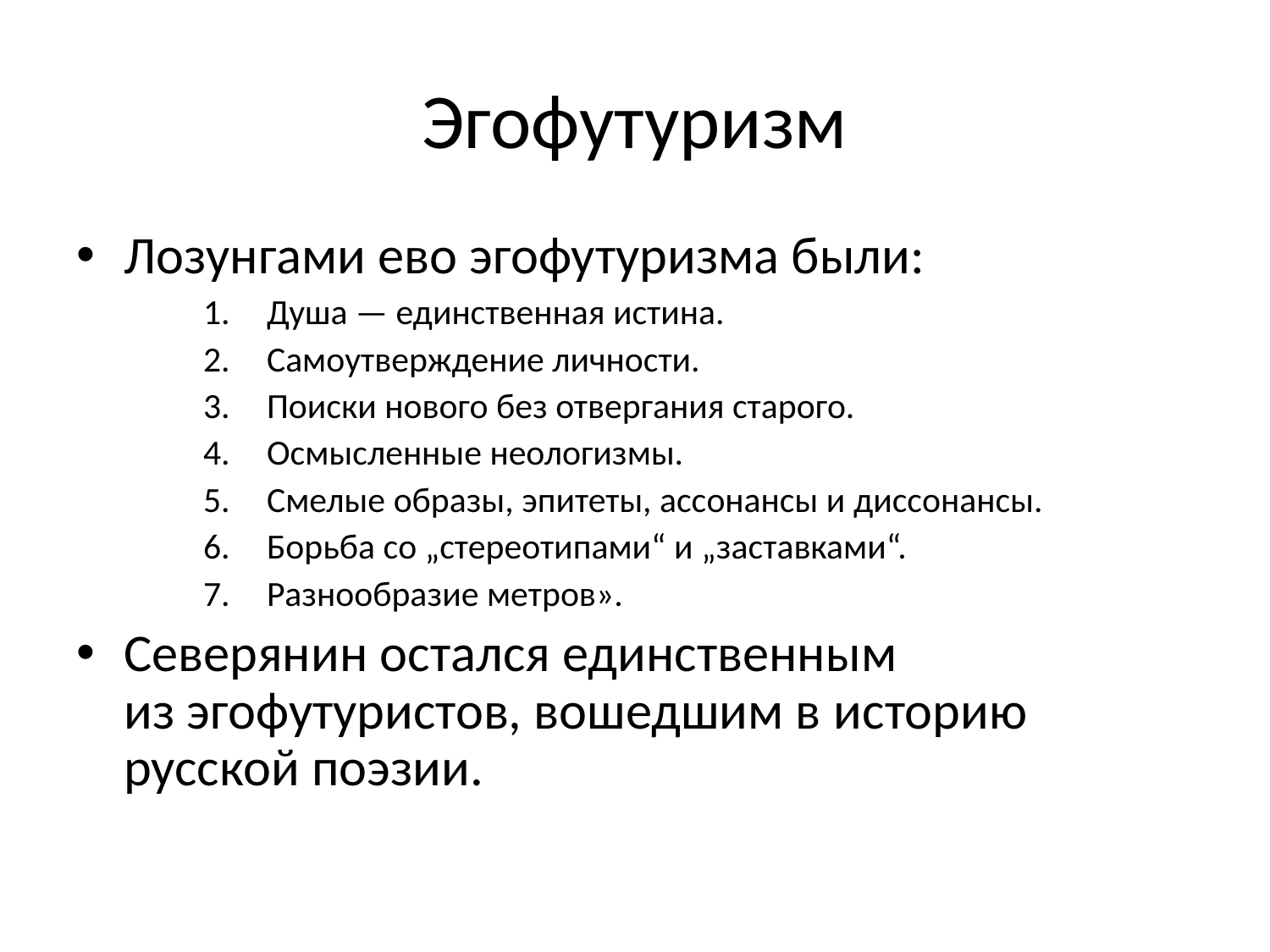

# Эгофутуризм
Лозунгами ево эгофутуризма были:
Душа — единственная истина.
Самоутверждение личности.
Поиски нового без отвергания старого.
Осмысленные неологизмы.
Смелые образы, эпитеты, ассонансы и диссонансы.
Борьба со „стереотипами“ и „заставками“.
Разнообразие метров».
Северянин остался единственным из эгофутуристов, вошедшим в историю русской поэзии.